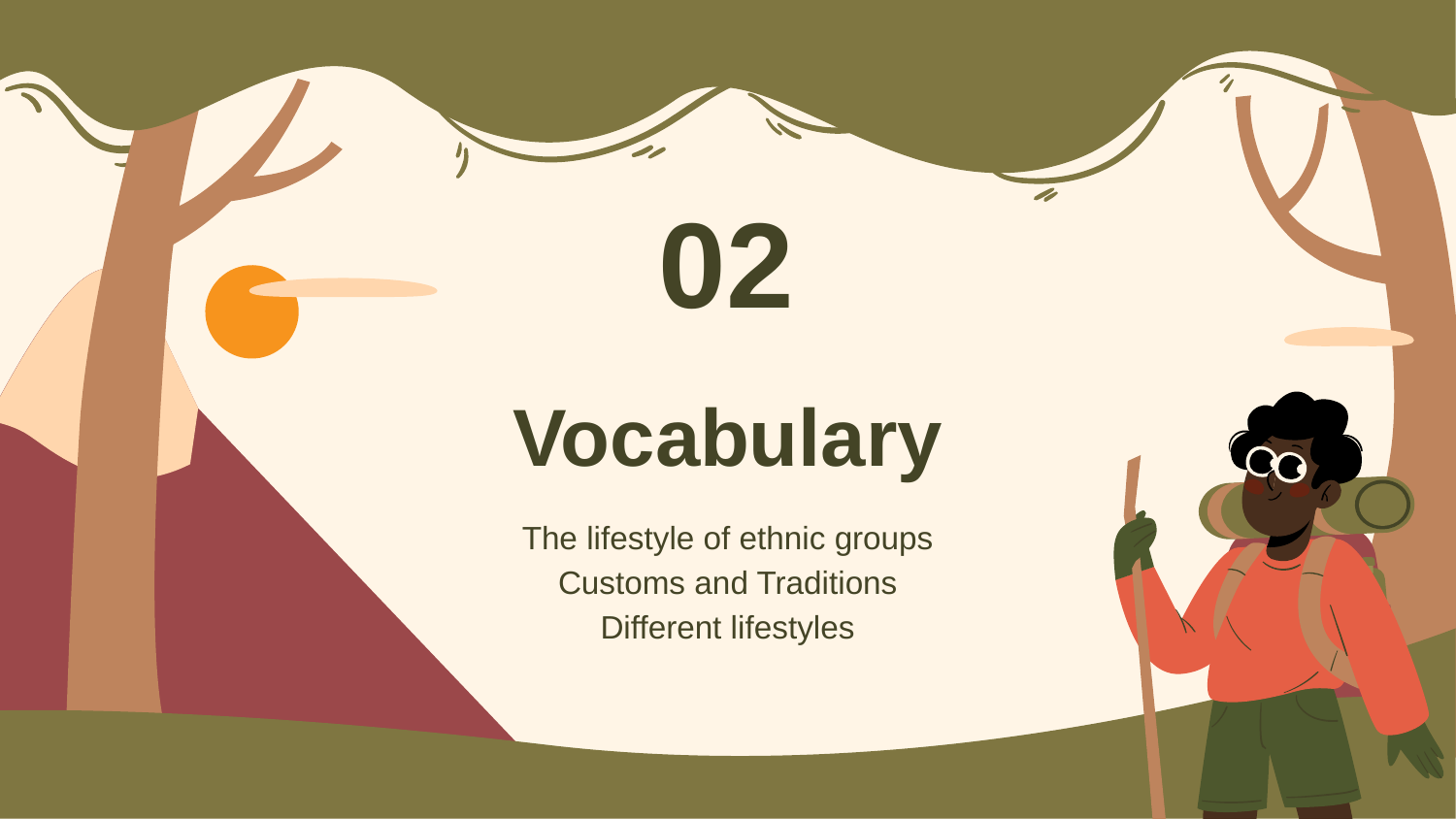

02

# Vocabulary
The lifestyle of ethnic groups
Customs and Traditions
Different lifestyles